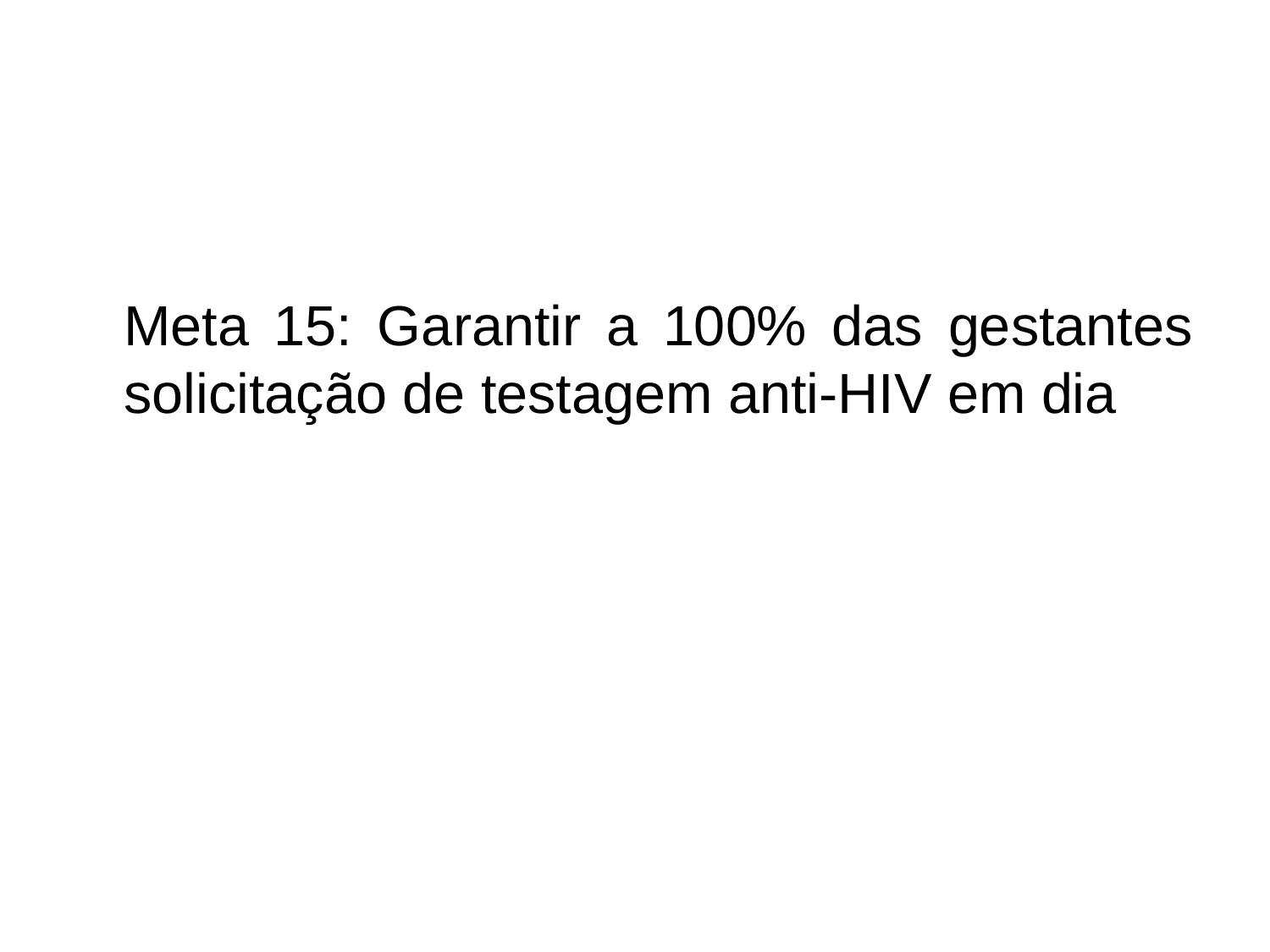

Meta 15: Garantir a 100% das gestantes solicitação de testagem anti-HIV em dia